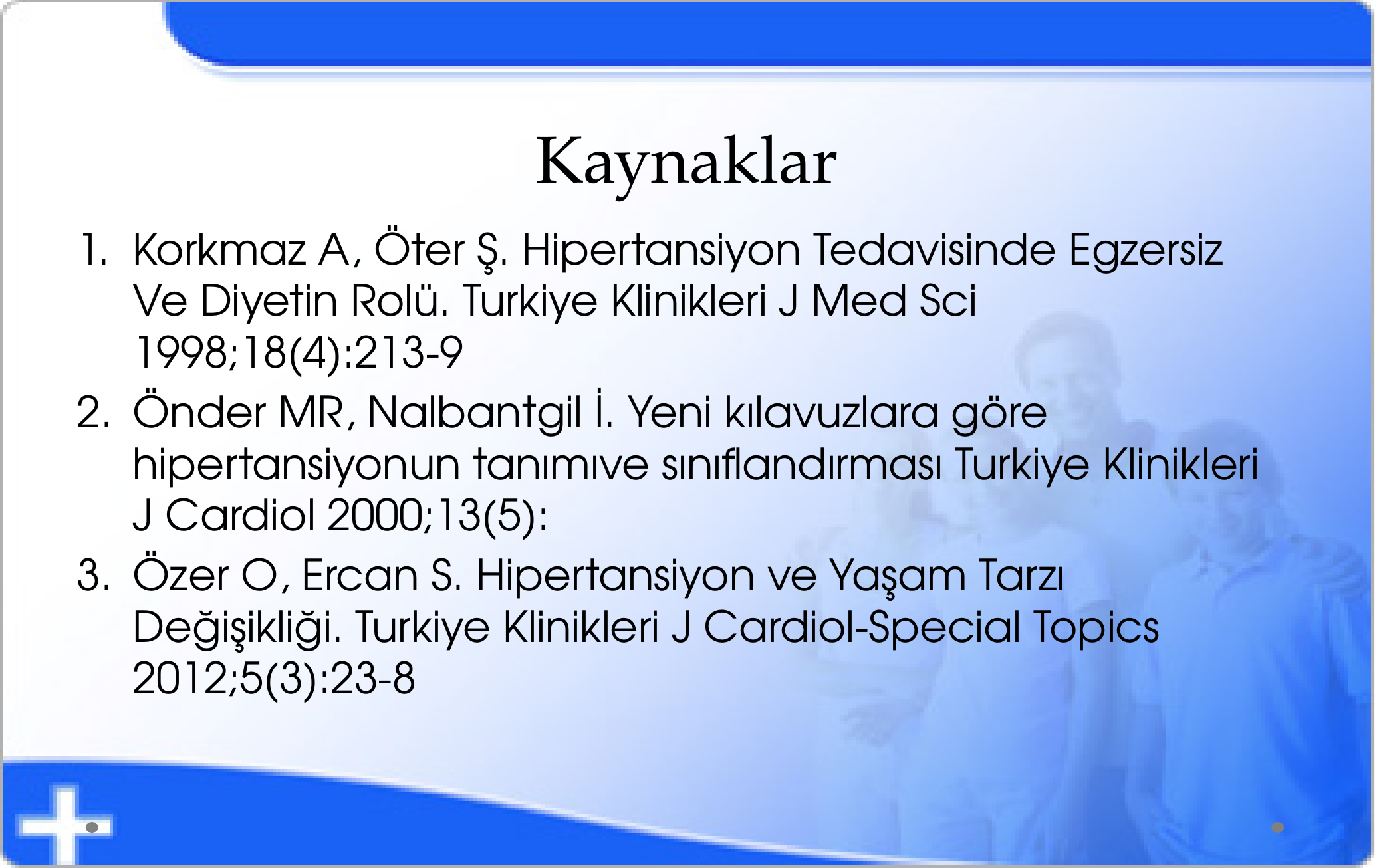

# Kaynaklar
Korkmaz A, Öter Ş. Hipertansiyon Tedavisinde Egzersiz Ve Diyetin Rolü. Turkiye Klinikleri J Med Sci 1998;18(4):213-9
Önder MR, Nalbantgil İ. Yeni kılavuzlara göre hipertansiyonun tanımıve sınıflandırması Turkiye Klinikleri J Cardiol 2000;13(5):
Özer O, Ercan S. Hipertansiyon ve Yaşam Tarzı Değişikliği. Turkiye Klinikleri J Cardiol-Special Topics 2012;5(3):23-8